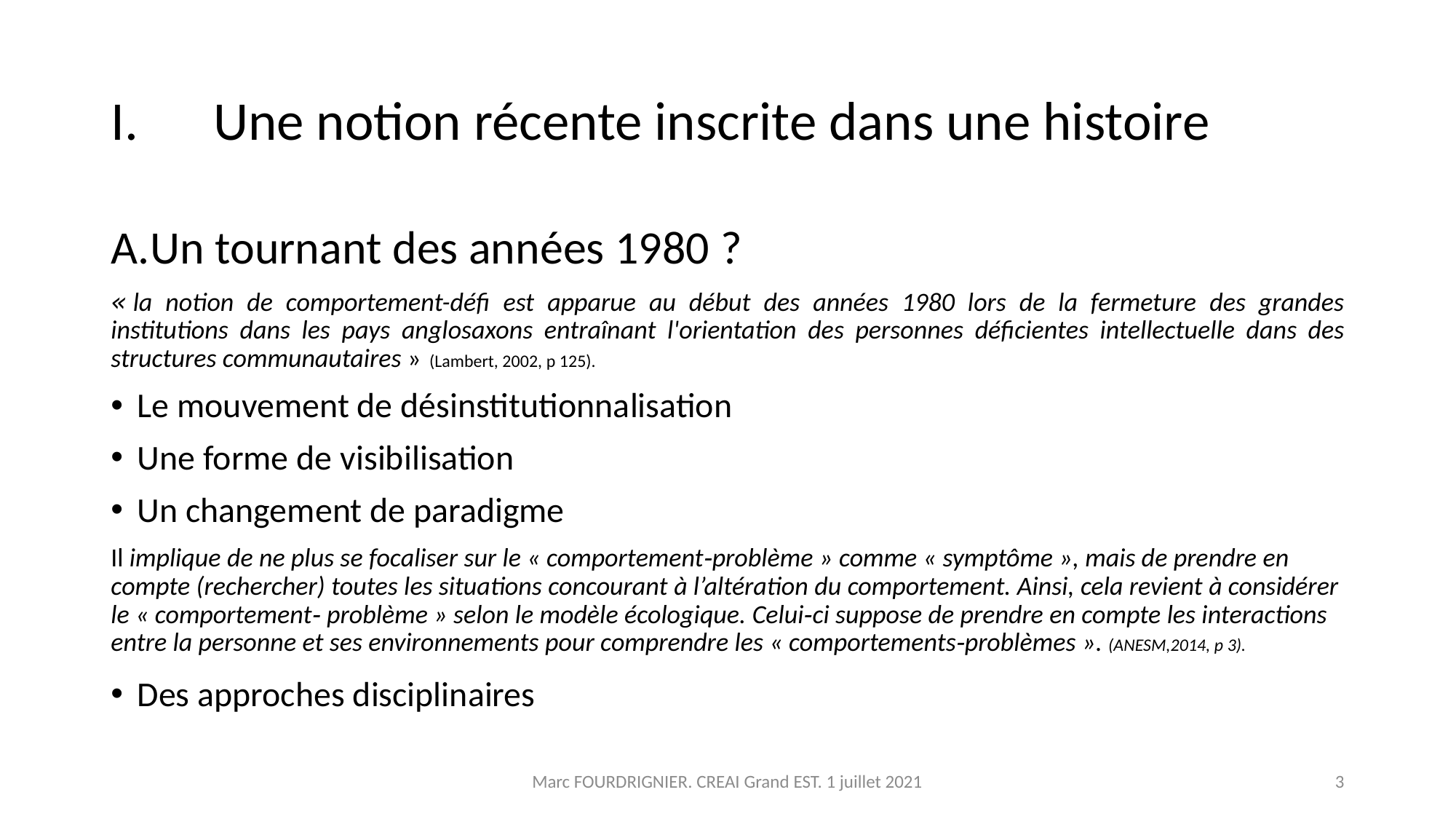

# Une notion récente inscrite dans une histoire
Un tournant des années 1980 ?
« la notion de comportement-défi est apparue au début des années 1980 lors de la fermeture des grandes institutions dans les pays anglosaxons entraînant l'orientation des personnes déficientes intellectuelle dans des structures communautaires » (Lambert, 2002, p 125).
Le mouvement de désinstitutionnalisation
Une forme de visibilisation
Un changement de paradigme
Il implique de ne plus se focaliser sur le « comportement‐problème » comme « symptôme », mais de prendre en compte (rechercher) toutes les situations concourant à l’altération du comportement. Ainsi, cela revient à considérer le « comportement‐ problème » selon le modèle écologique. Celui‐ci suppose de prendre en compte les interactions entre la personne et ses environnements pour comprendre les « comportements‐problèmes ». (ANESM,2014, p 3).
Des approches disciplinaires

Marc FOURDRIGNIER. CREAI Grand EST. 1 juillet 2021
3